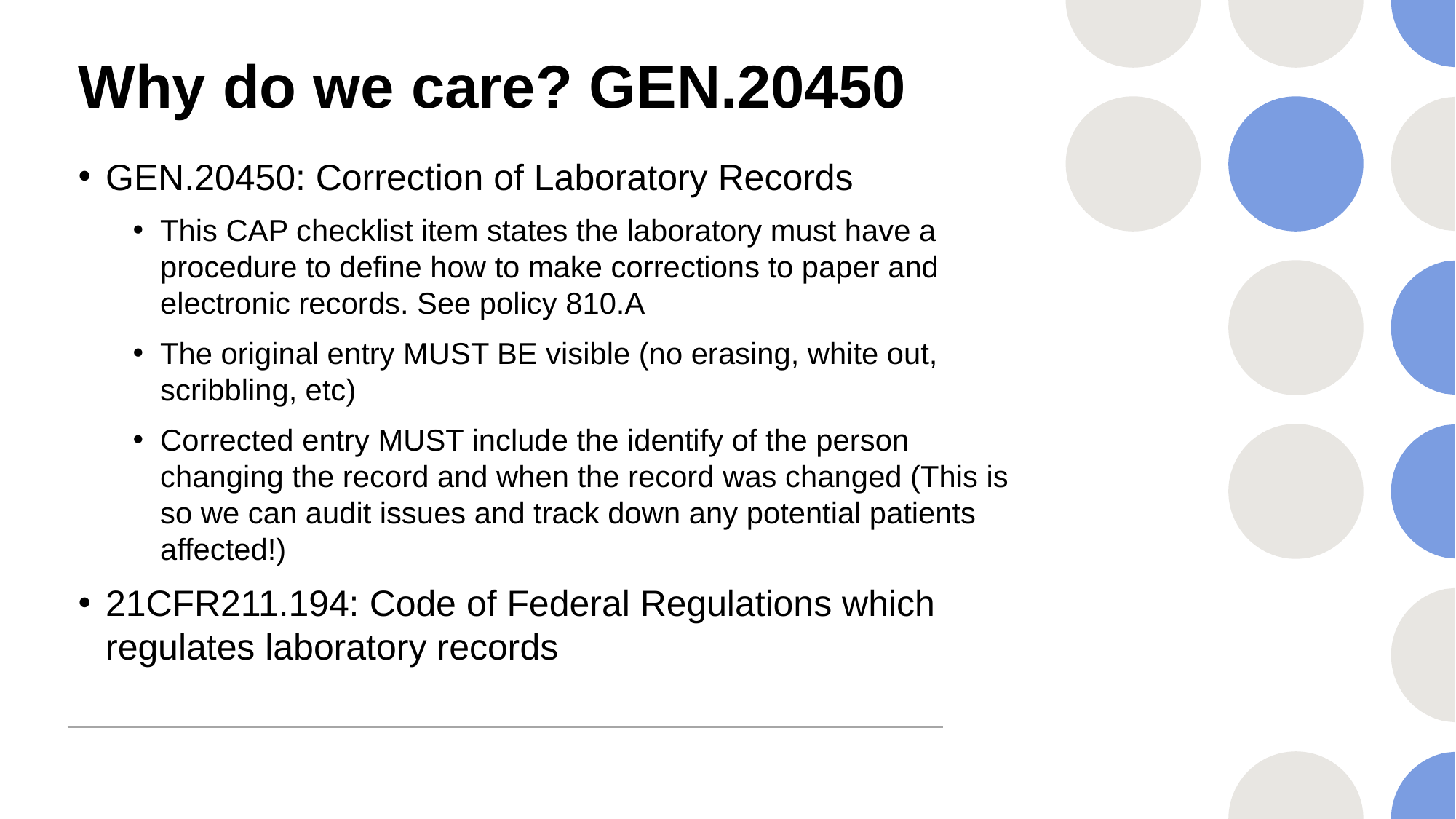

# Why do we care? GEN.20450
GEN.20450: Correction of Laboratory Records
This CAP checklist item states the laboratory must have a procedure to define how to make corrections to paper and electronic records. See policy 810.A
The original entry MUST BE visible (no erasing, white out, scribbling, etc)
Corrected entry MUST include the identify of the person changing the record and when the record was changed (This is so we can audit issues and track down any potential patients affected!)
21CFR211.194: Code of Federal Regulations which regulates laboratory records